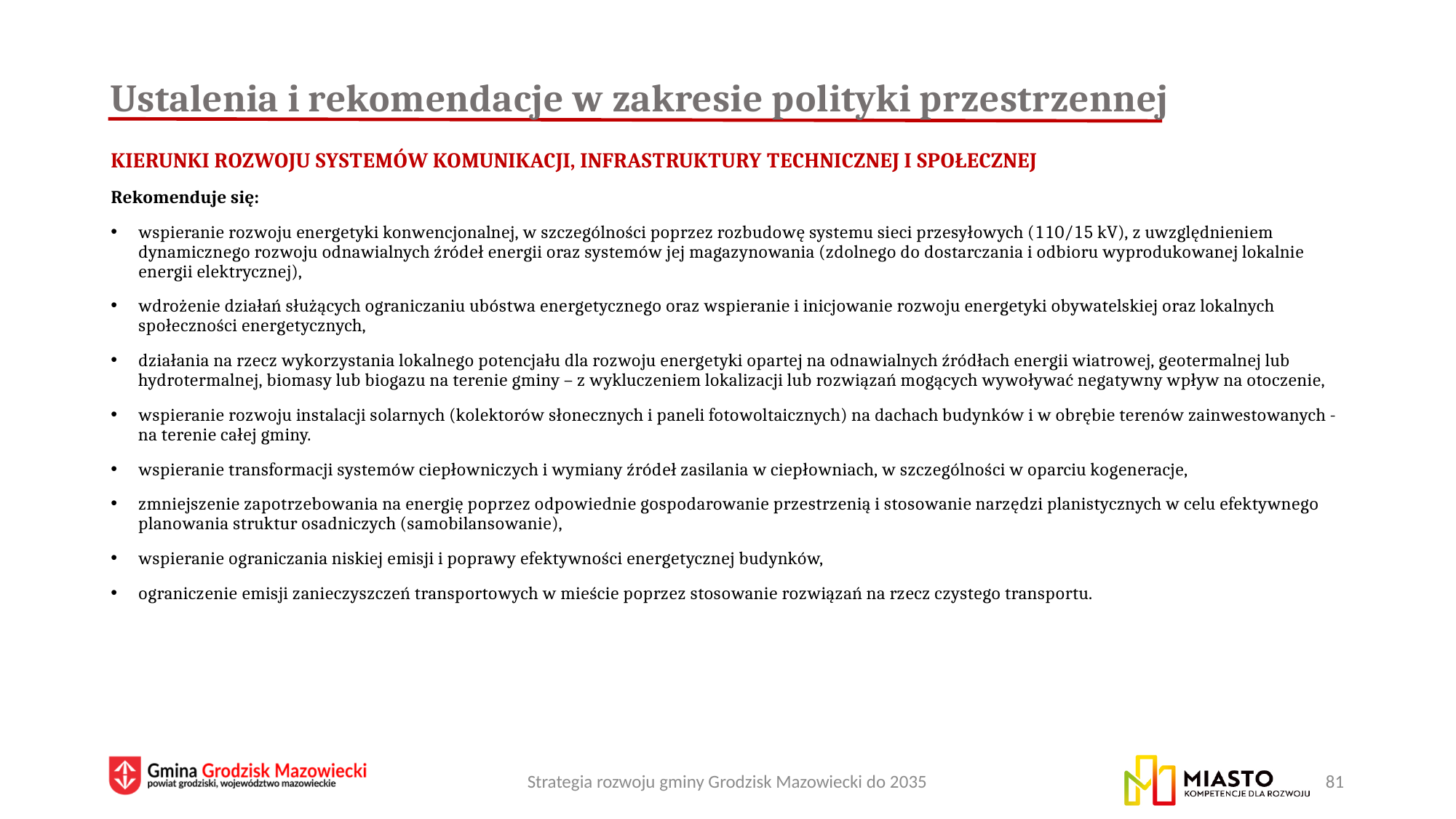

# Ustalenia i rekomendacje w zakresie polityki przestrzennej
Kierunki rozwoju systemów komunikacji, infrastruktury technicznej i społecznej
Rekomenduje się:
wspieranie rozwoju energetyki konwencjonalnej, w szczególności poprzez rozbudowę systemu sieci przesyłowych (110/15 kV), z uwzględnieniem dynamicznego rozwoju odnawialnych źródeł energii oraz systemów jej magazynowania (zdolnego do dostarczania i odbioru wyprodukowanej lokalnie energii elektrycznej),
wdrożenie działań służących ograniczaniu ubóstwa energetycznego oraz wspieranie i inicjowanie rozwoju energetyki obywatelskiej oraz lokalnych społeczności energetycznych,
działania na rzecz wykorzystania lokalnego potencjału dla rozwoju energetyki opartej na odnawialnych źródłach energii wiatrowej, geotermalnej lub hydrotermalnej, biomasy lub biogazu na terenie gminy – z wykluczeniem lokalizacji lub rozwiązań mogących wywoływać negatywny wpływ na otoczenie,
wspieranie rozwoju instalacji solarnych (kolektorów słonecznych i paneli fotowoltaicznych) na dachach budynków i w obrębie terenów zainwestowanych - na terenie całej gminy.
wspieranie transformacji systemów ciepłowniczych i wymiany źródeł zasilania w ciepłowniach, w szczególności w oparciu kogeneracje,
zmniejszenie zapotrzebowania na energię poprzez odpowiednie gospodarowanie przestrzenią i stosowanie narzędzi planistycznych w celu efektywnego planowania struktur osadniczych (samobilansowanie),
wspieranie ograniczania niskiej emisji i poprawy efektywności energetycznej budynków,
ograniczenie emisji zanieczyszczeń transportowych w mieście poprzez stosowanie rozwiązań na rzecz czystego transportu.

Strategia rozwoju gminy Grodzisk Mazowiecki do 2035
81